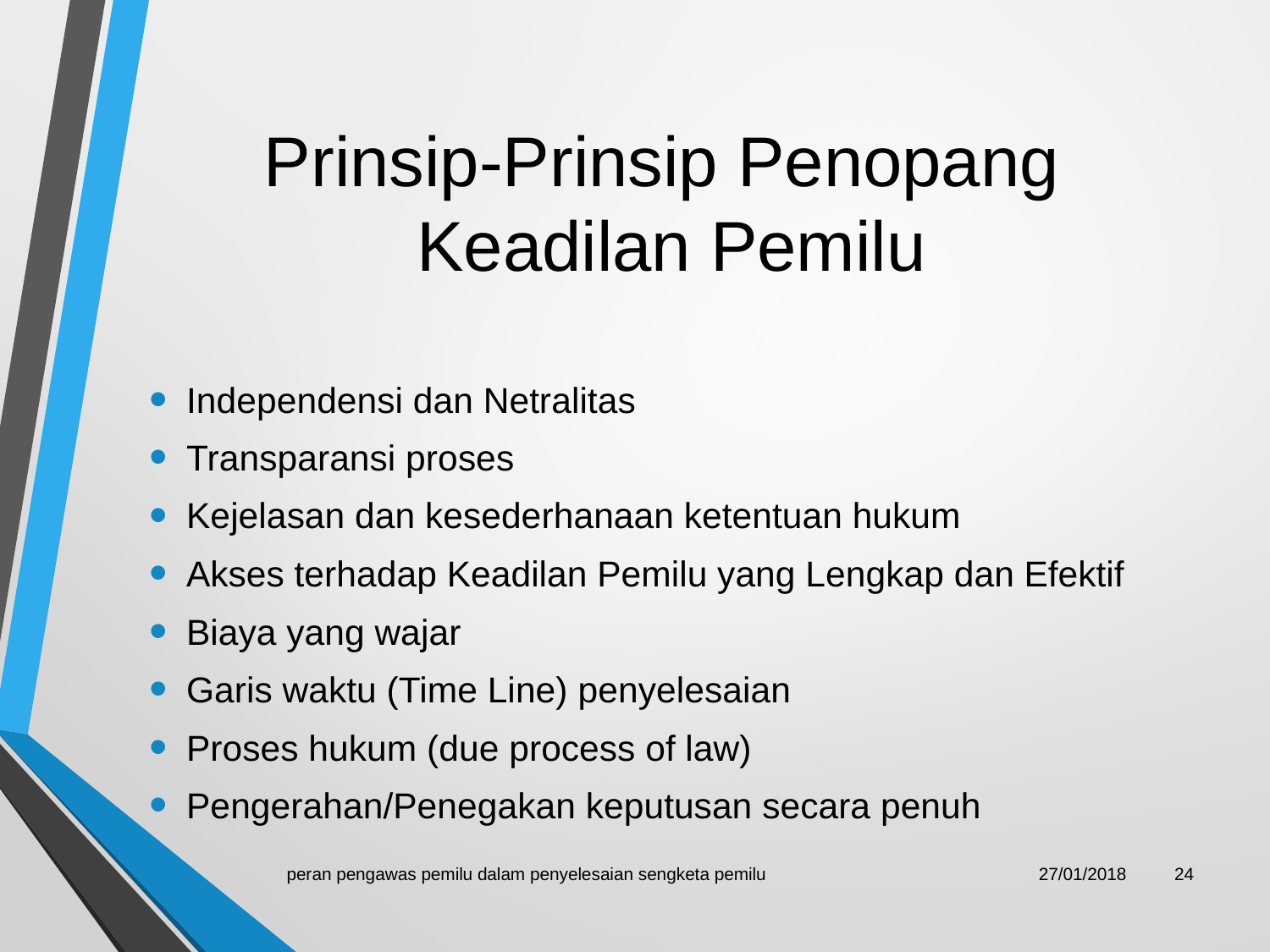

# Prinsip-Prinsip Penopang Keadilan Pemilu
Independensi dan Netralitas
Transparansi proses
Kejelasan dan kesederhanaan ketentuan hukum
Akses terhadap Keadilan Pemilu yang Lengkap dan Efektif
Biaya yang wajar
Garis waktu (Time Line) penyelesaian
Proses hukum (due process of law)
Pengerahan/Penegakan keputusan secara penuh
peran pengawas pemilu dalam penyelesaian sengketa pemilu
27/01/2018
24